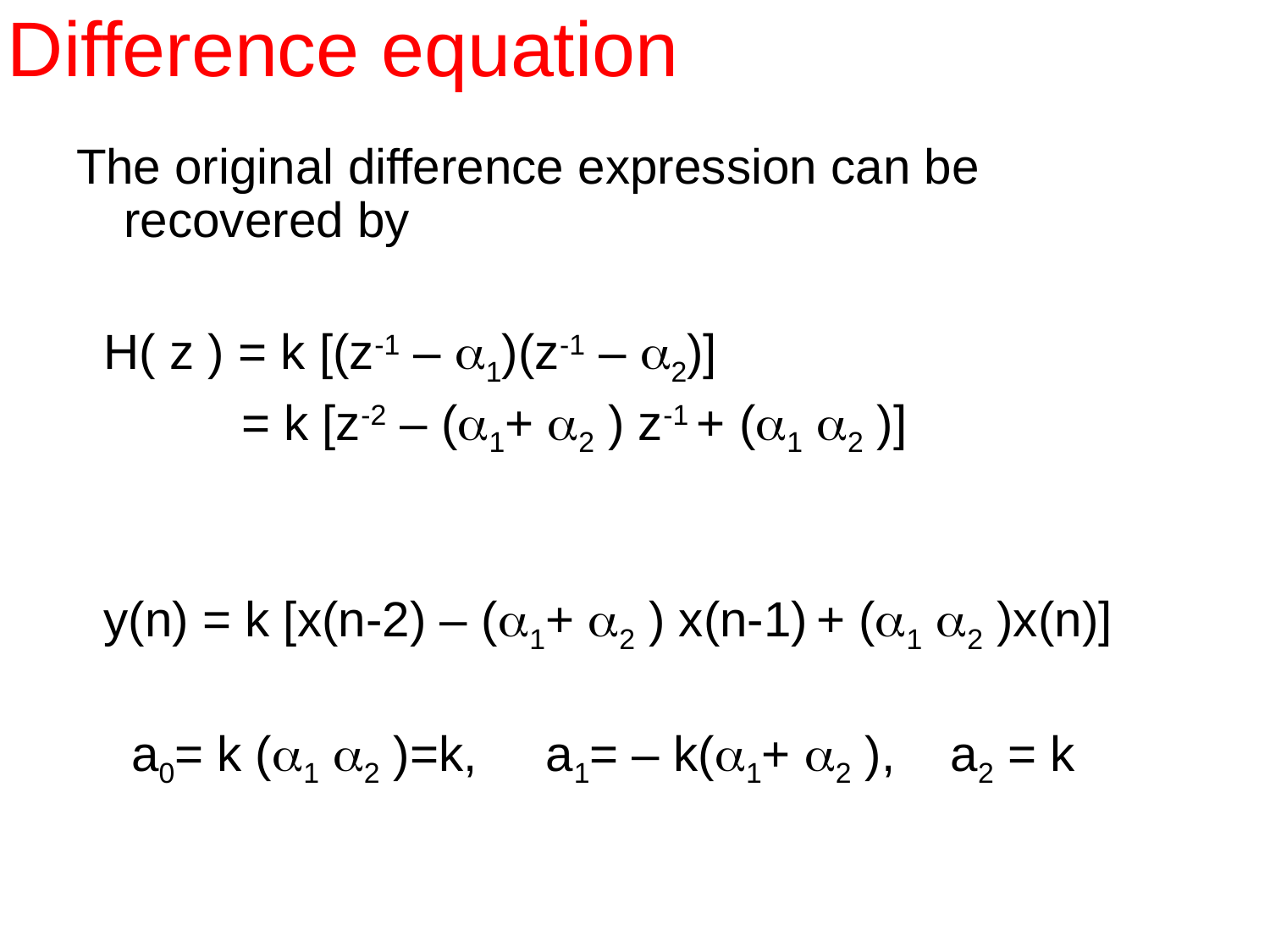

# Difference equation

The original difference expression can be recovered by

  H( z ) = k [(z-1 – α1)(z-1 – α2)]
            = k [z-2 – (α1+ α2 ) z-1 + (α1 α2 )]

  y(n) = k [x(n-2) – (α1+ α2 ) x(n-1) + (α1 α2 )x(n)]

    a0= k (α1 α2 )=k,     a1= – k(α1+ α2 ),    a2 = k